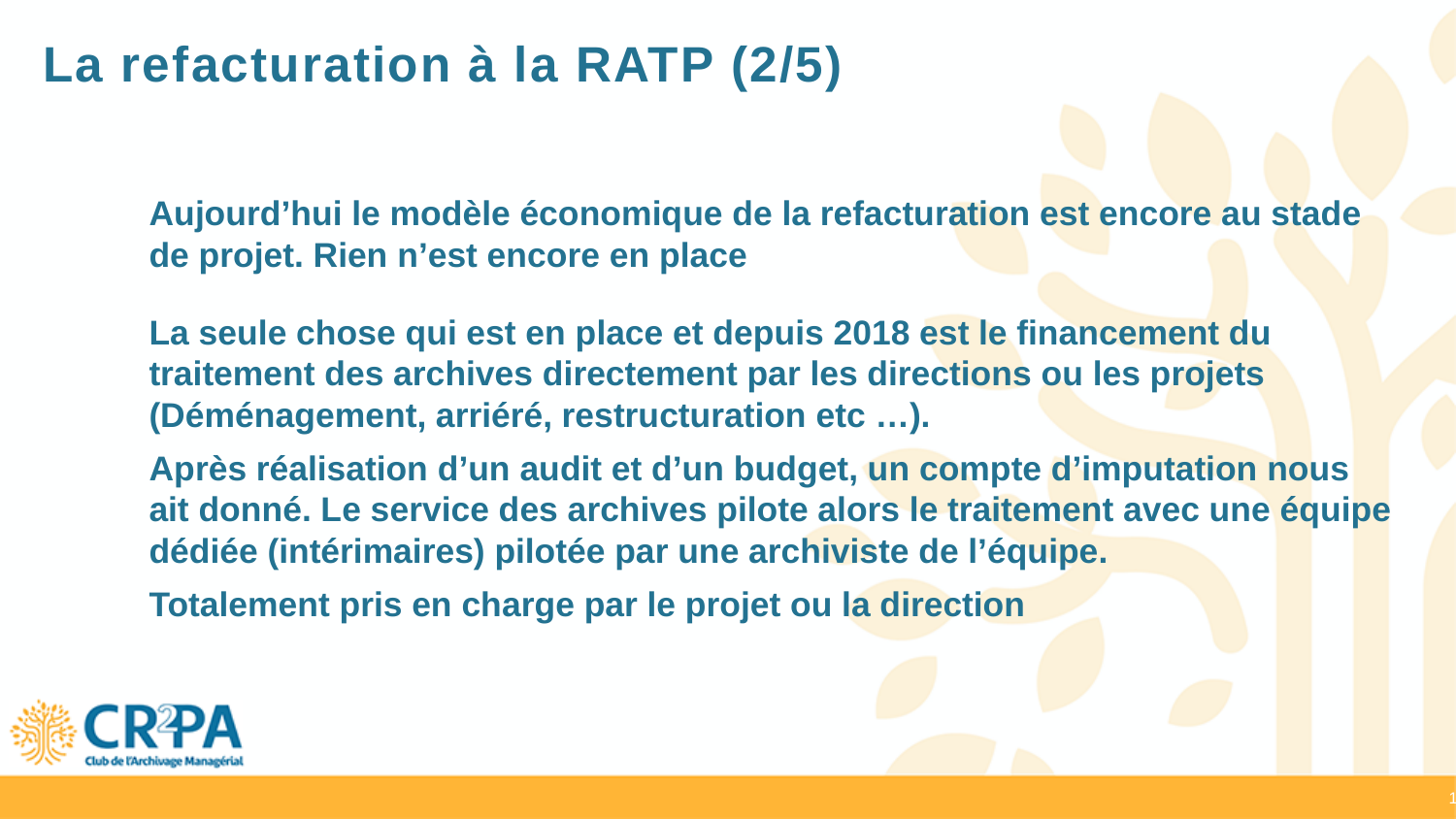

# La refacturation à la RATP (2/5)
Aujourd’hui le modèle économique de la refacturation est encore au stade de projet. Rien n’est encore en place
La seule chose qui est en place et depuis 2018 est le financement du traitement des archives directement par les directions ou les projets (Déménagement, arriéré, restructuration etc …).
Après réalisation d’un audit et d’un budget, un compte d’imputation nous ait donné. Le service des archives pilote alors le traitement avec une équipe dédiée (intérimaires) pilotée par une archiviste de l’équipe.
Totalement pris en charge par le projet ou la direction